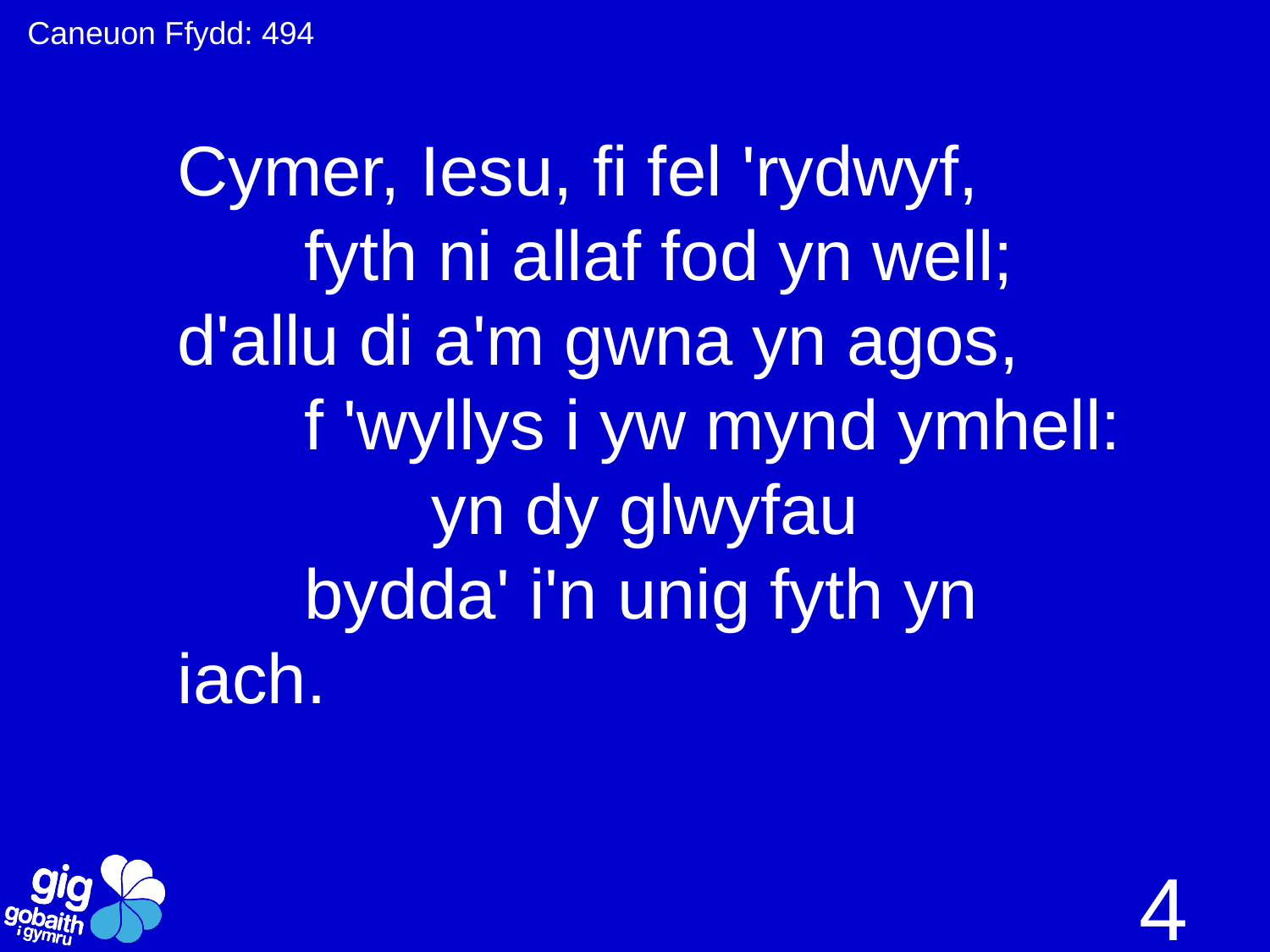

Caneuon Ffydd: 494
Cymer, Iesu, fi fel 'rydwyf,
	fyth ni allaf fod yn well;
d'allu di a'm gwna yn agos,
	f 'wyllys i yw mynd ymhell:
		yn dy glwyfau
	bydda' i'n unig fyth yn iach.
4